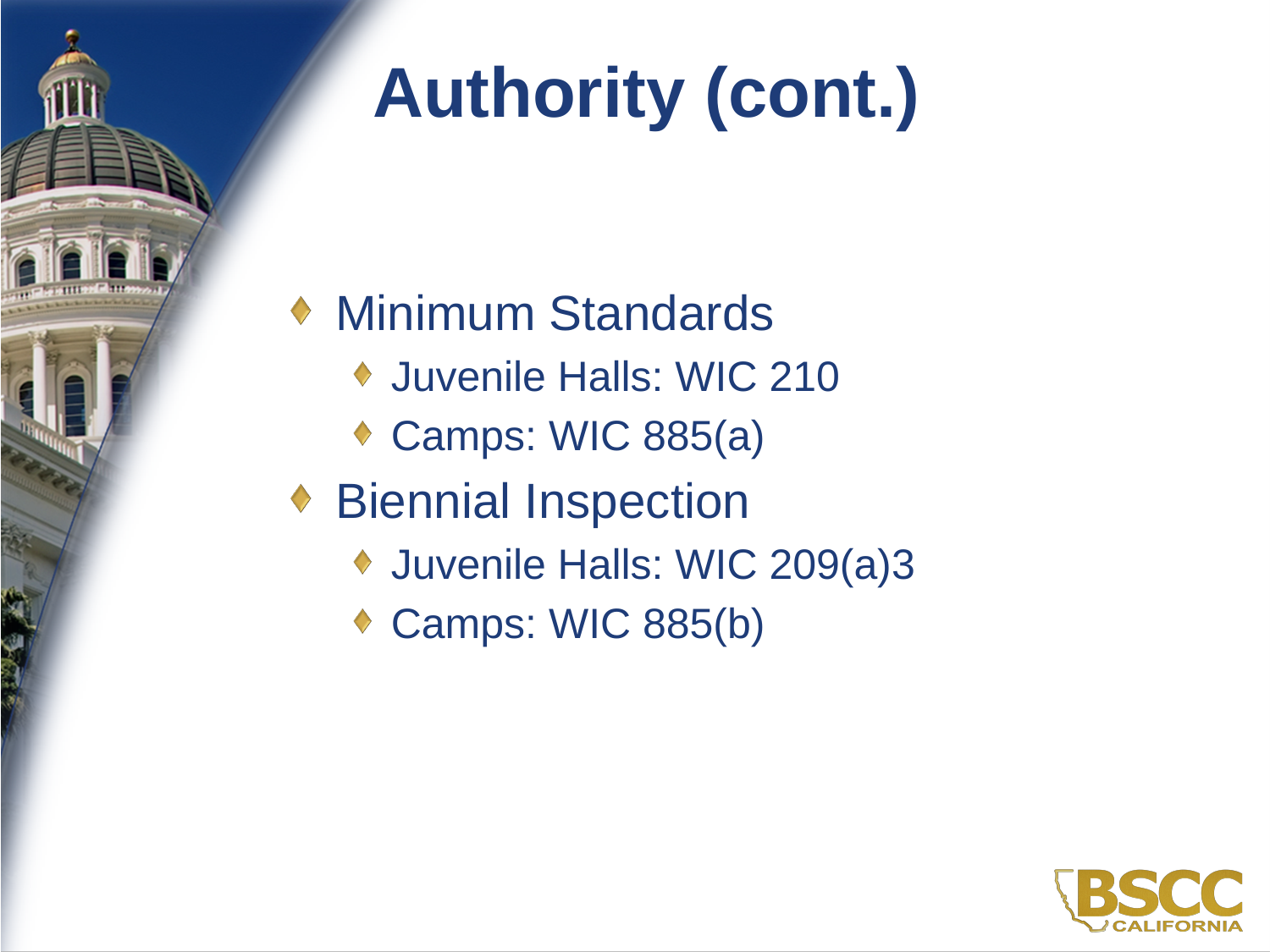

# Authority (cont.)
Minimum Standards
Juvenile Halls: WIC 210
Camps: WIC 885(a)
Biennial Inspection
Juvenile Halls: WIC 209(a)3
Camps: WIC 885(b)